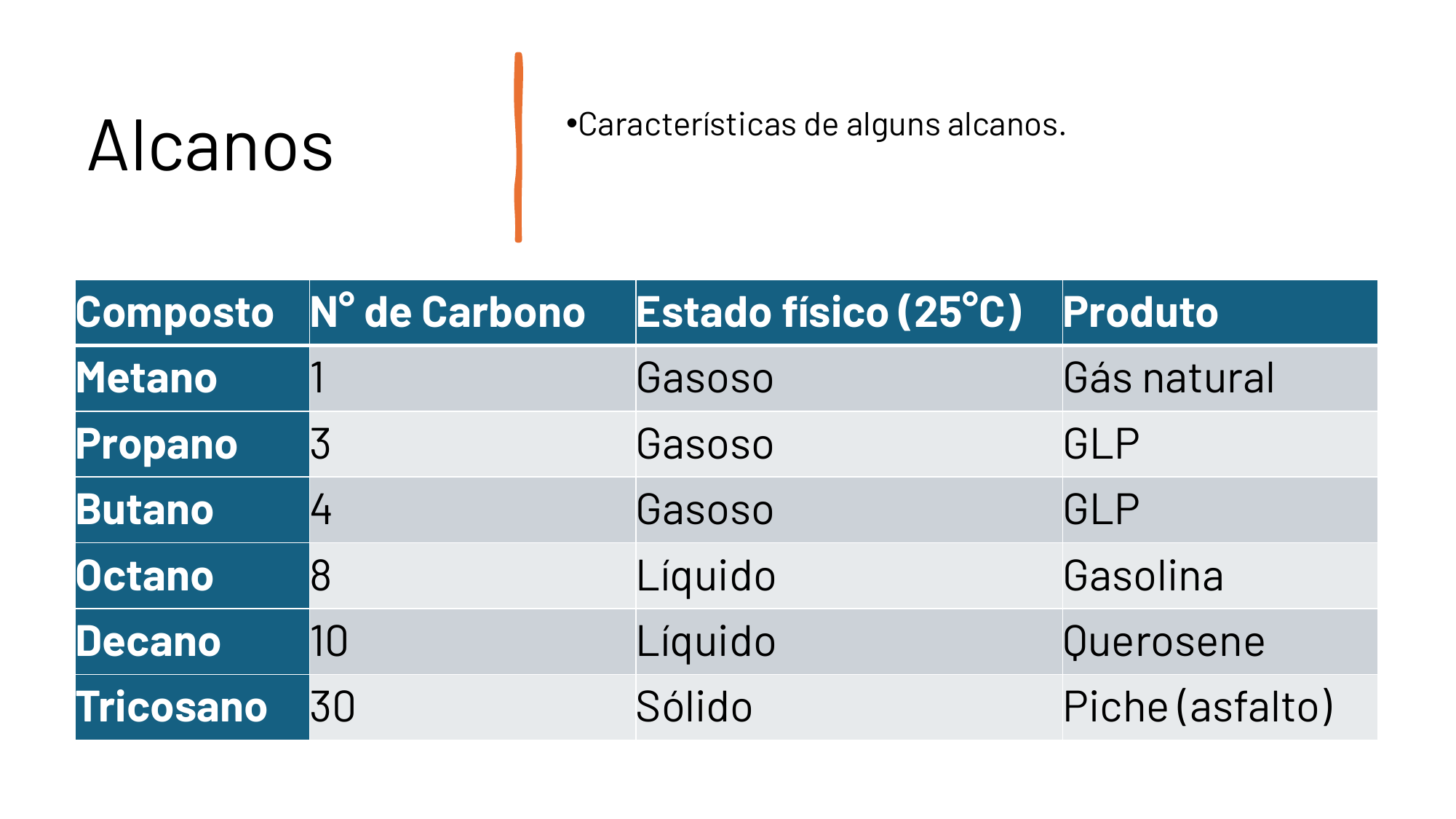

# Alcanos
Características de alguns alcanos.

| Composto | N° de Carbono | Estado físico (25°C) | Produto |
| --- | --- | --- | --- |
| Metano | 1 | Gasoso | Gás natural |
| Propano | 3 | Gasoso | GLP |
| Butano | 4 | Gasoso | GLP |
| Octano | 8 | Líquido | Gasolina |
| Decano | 10 | Líquido | Querosene |
| Tricosano | 30 | Sólido | Piche (asfalto) |